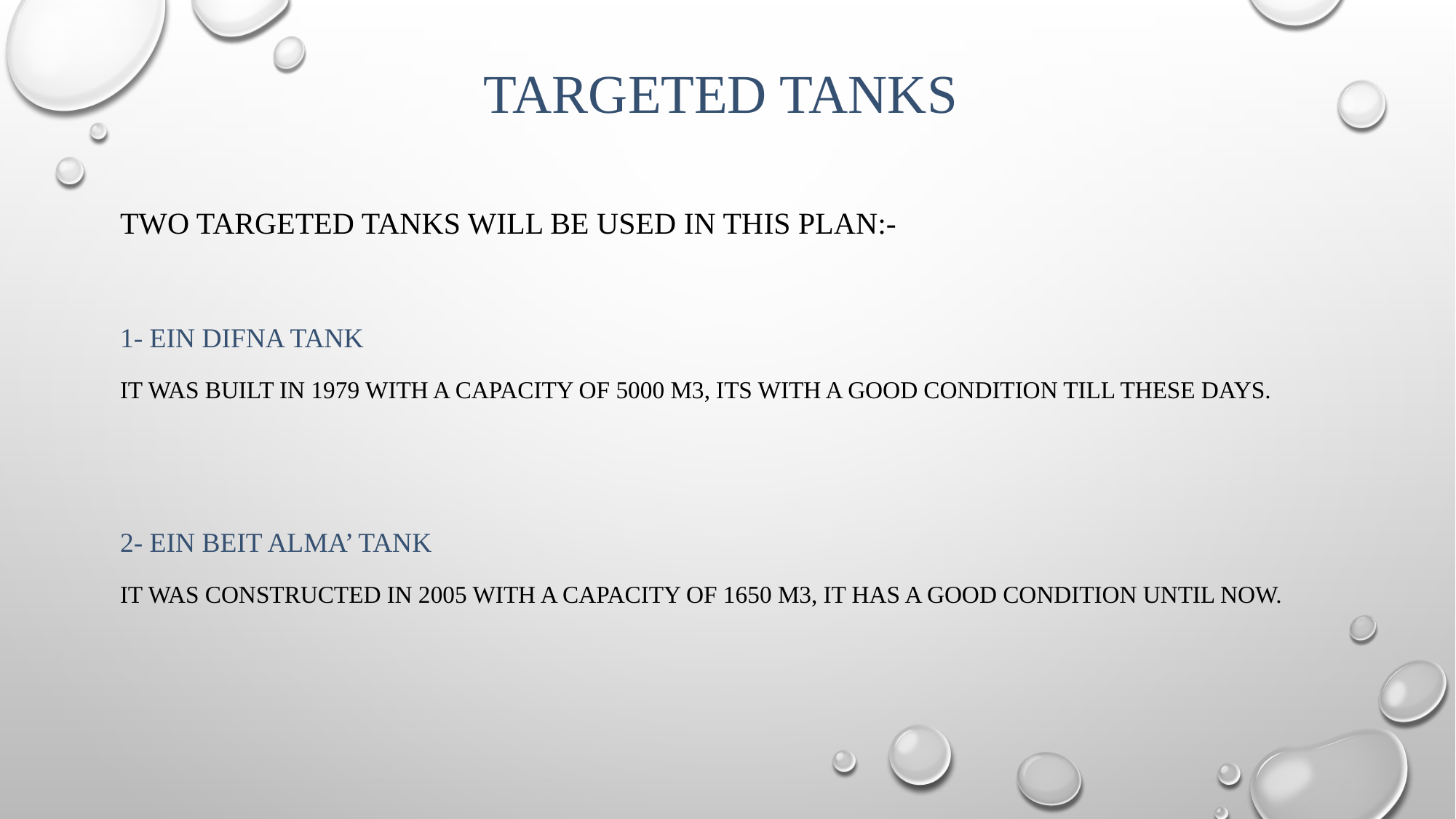

# Targeted tanks
Two targeted tanks will be used in this plan:-

1- ein difna tank
It was built in 1979 with a capacity of 5000 m3, its with a good condition till these days.

2- ein beit alma’ tank
It was constructed in 2005 with a capacity of 1650 m3, it has a good condition until now.